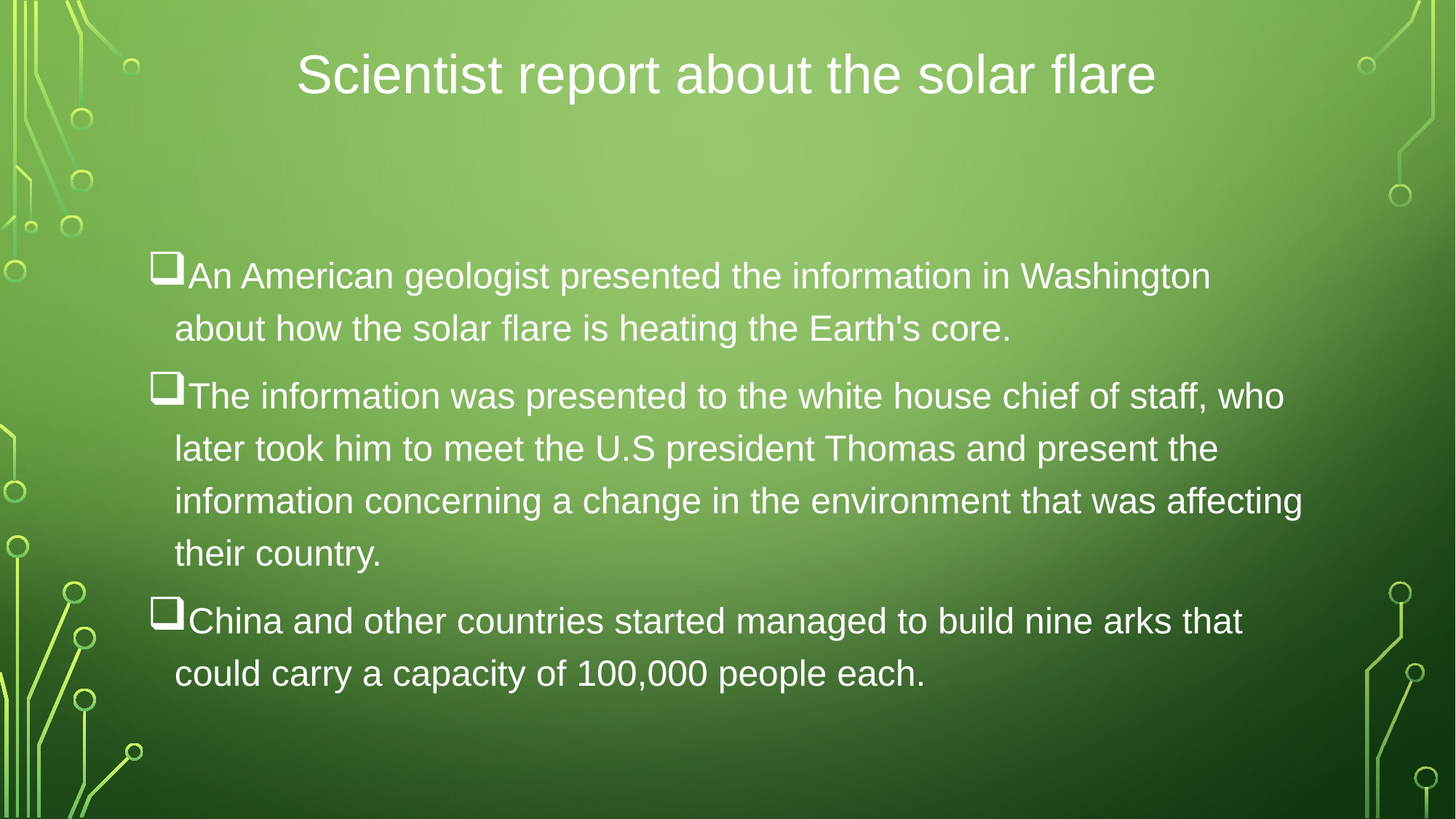

# Scientist report about the solar flare

An American geologist presented the information in Washington about how the solar flare is heating the Earth's core.
The information was presented to the white house chief of staff, who later took him to meet the U.S president Thomas and present the information concerning a change in the environment that was affecting their country.
China and other countries started managed to build nine arks that could carry a capacity of 100,000 people each.